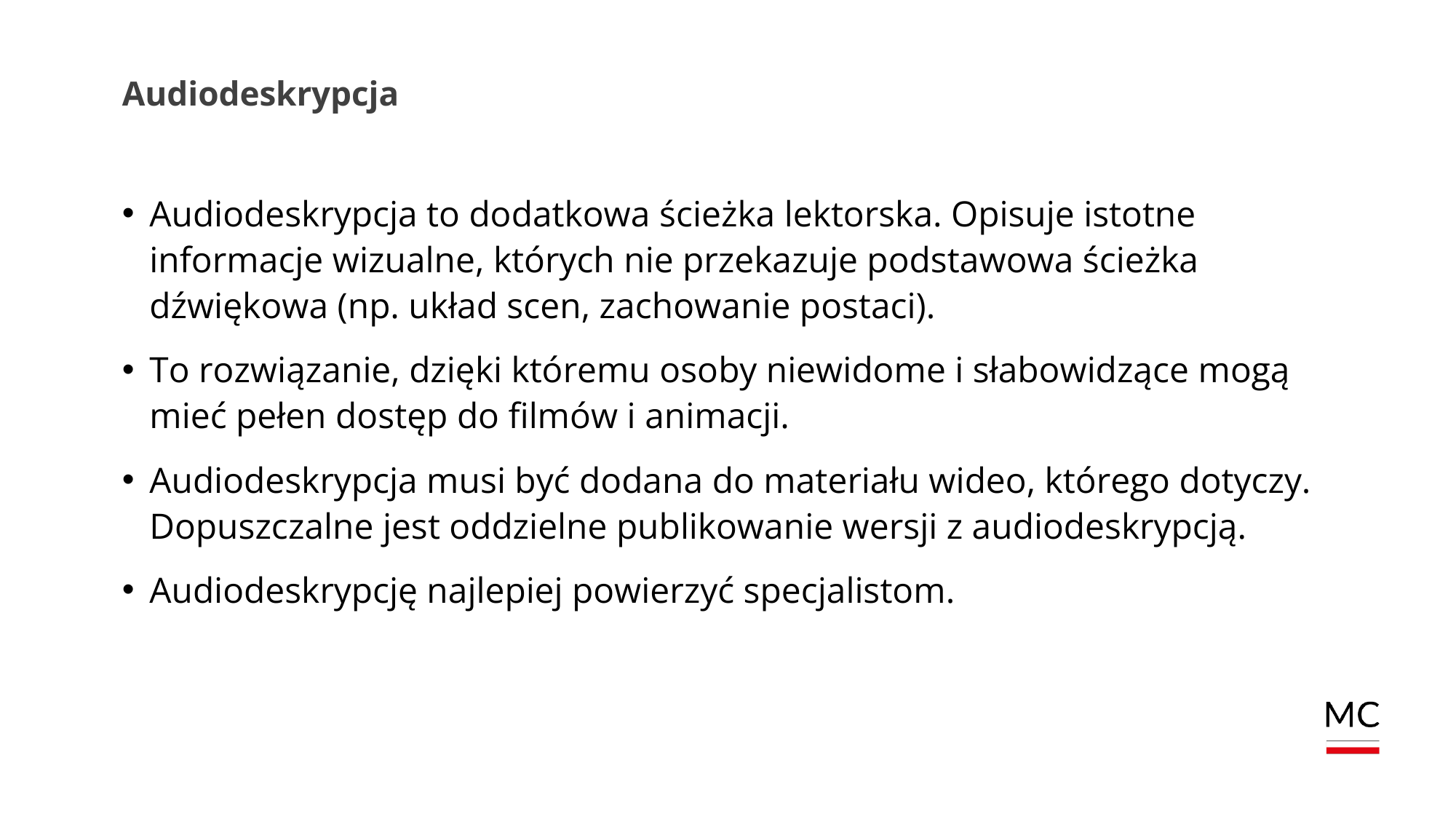

# Audiodeskrypcja
Audiodeskrypcja to dodatkowa ścieżka lektorska. Opisuje istotne informacje wizualne, których nie przekazuje podstawowa ścieżka dźwiękowa (np. układ scen, zachowanie postaci).
To rozwiązanie, dzięki któremu osoby niewidome i słabowidzące mogą mieć pełen dostęp do filmów i animacji.
Audiodeskrypcja musi być dodana do materiału wideo, którego dotyczy. Dopuszczalne jest oddzielne publikowanie wersji z audiodeskrypcją.
Audiodeskrypcję najlepiej powierzyć specjalistom.